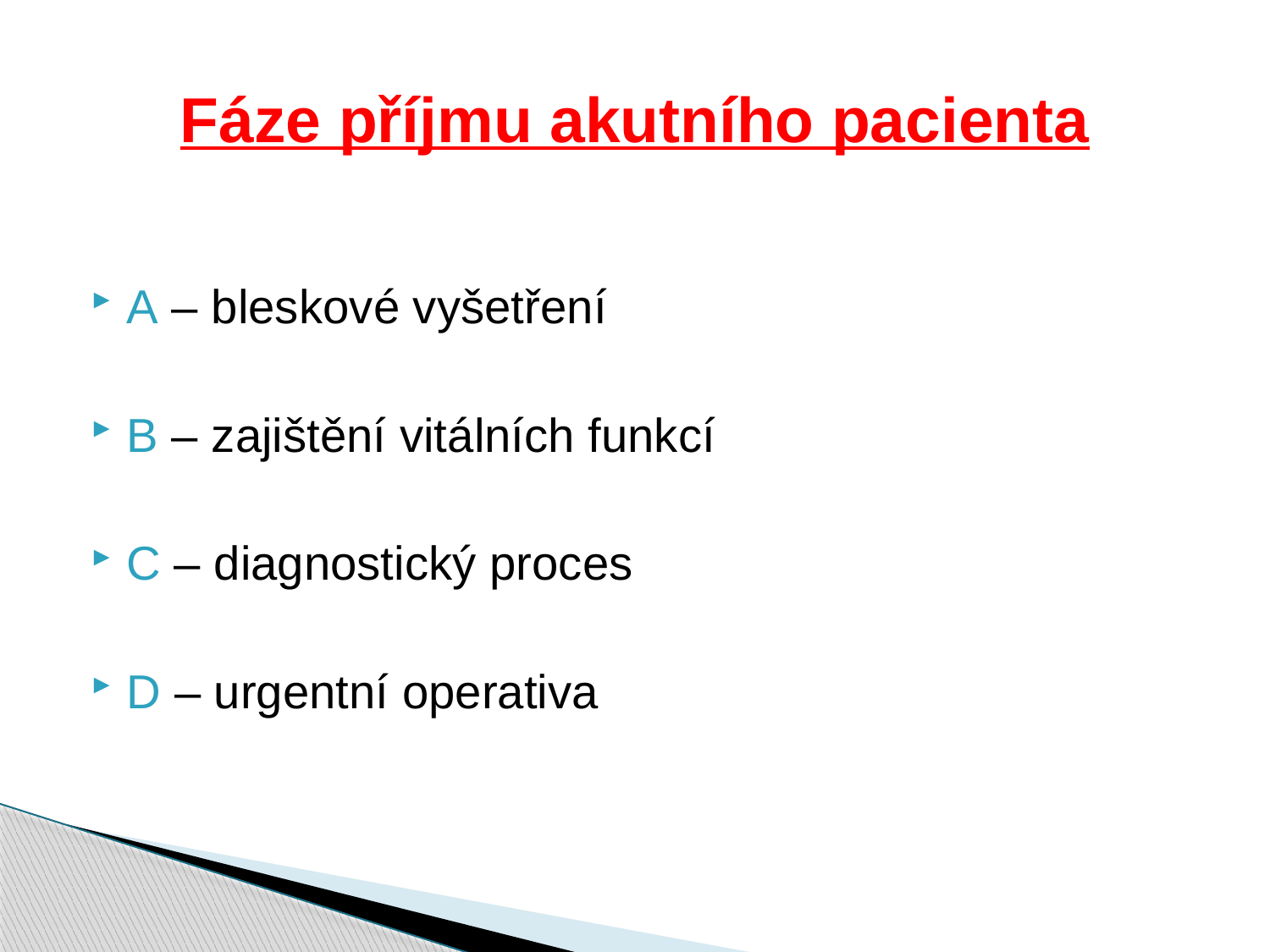

# Fáze příjmu akutního pacienta

A – bleskové vyšetření

B – zajištění vitálních funkcí

C – diagnostický proces

D – urgentní operativa